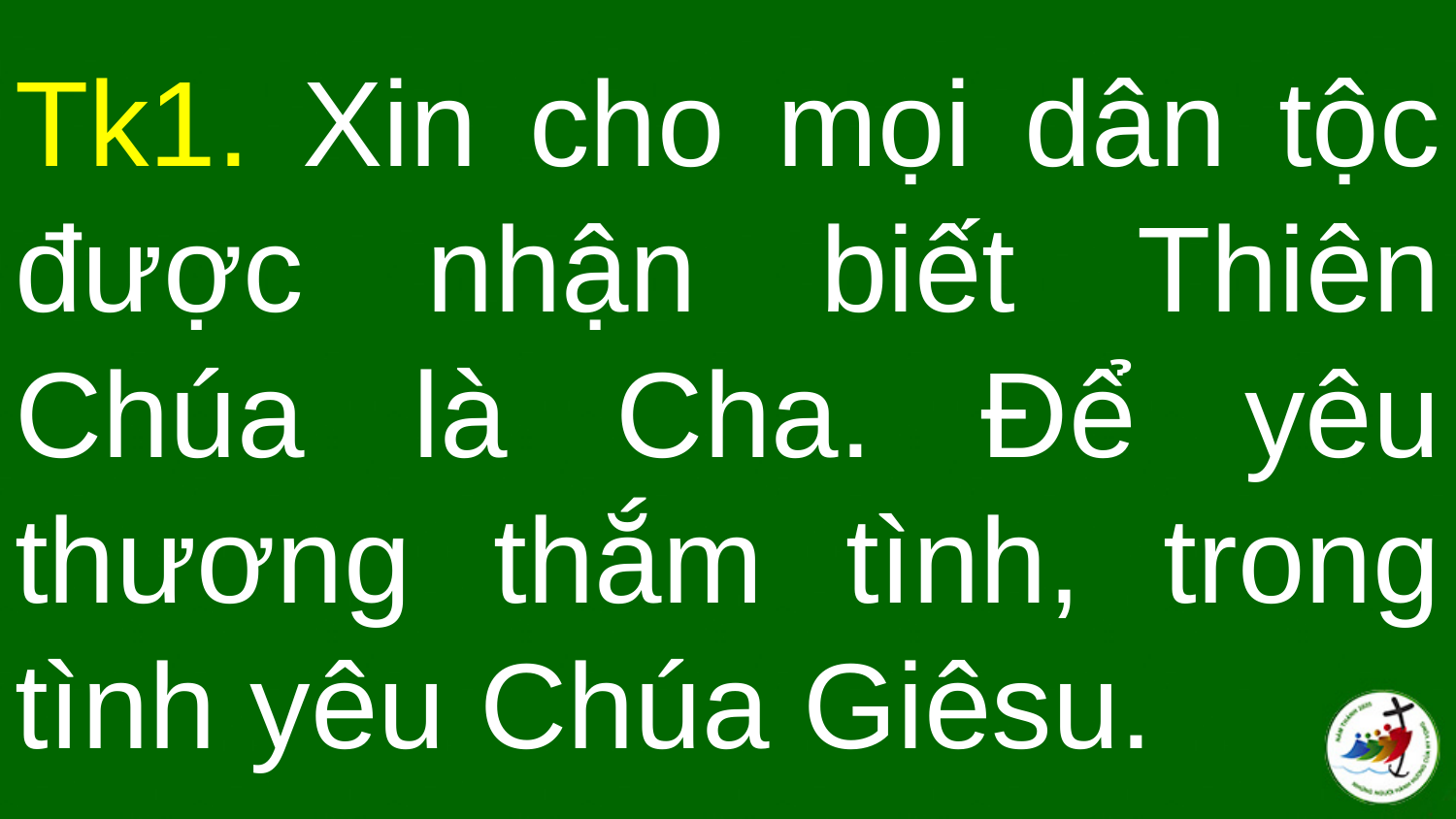

# Tk1. Xin cho mọi dân tộc được nhận biết Thiên Chúa là Cha. Để yêu thương thắm tình, trong tình yêu Chúa Giêsu.